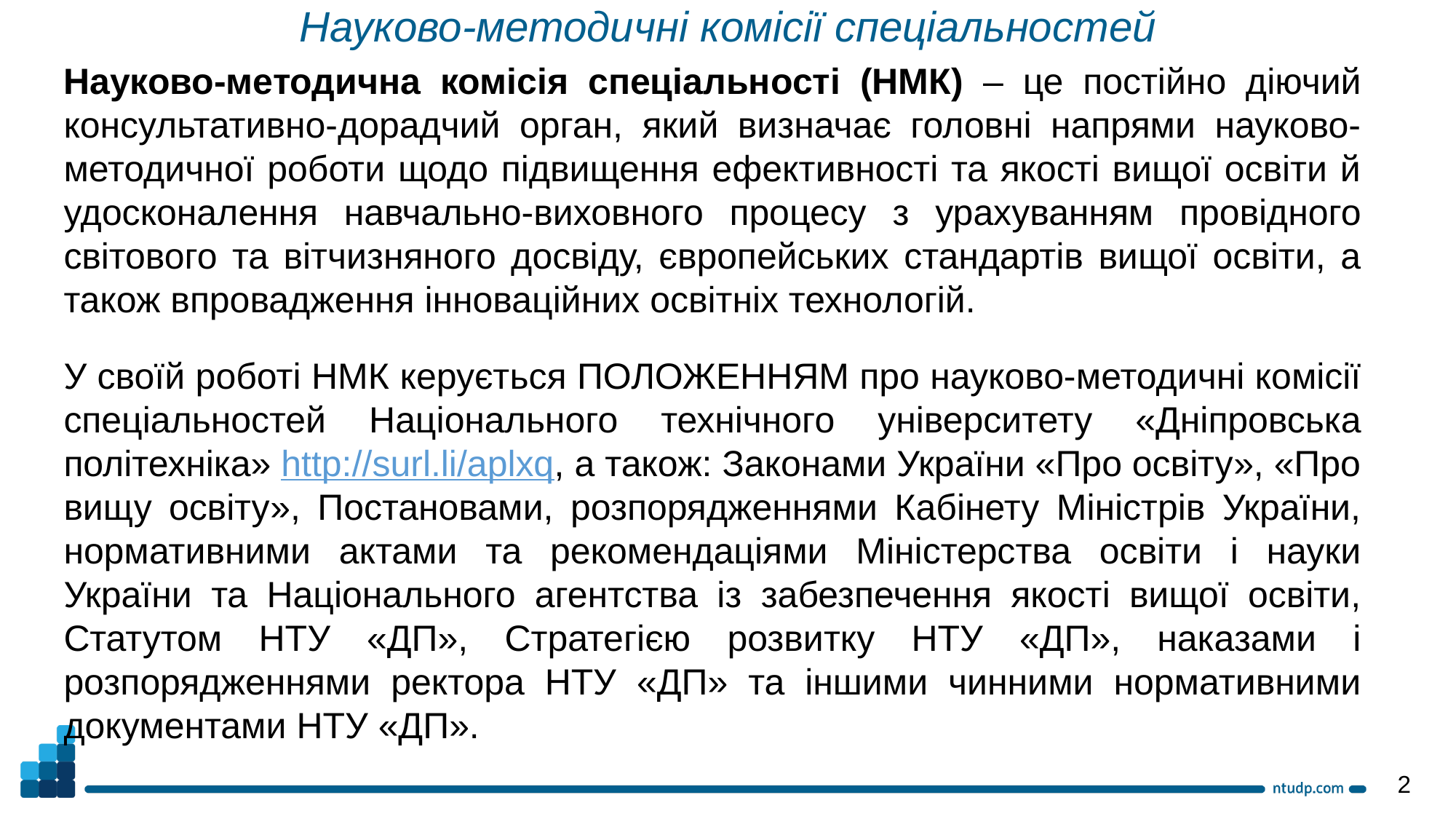

Науково-методичні комісії спеціальностей
Науково-методична комісія спеціальності (НМК) – це постійно діючий консультативно-дорадчий орган, який визначає головні напрями науково-методичної роботи щодо підвищення ефективності та якості вищої освіти й удосконалення навчально-виховного процесу з урахуванням провідного світового та вітчизняного досвіду, європейських стандартів вищої освіти, а також впровадження інноваційних освітніх технологій.

У своїй роботі НМК керується ПОЛОЖЕННЯМ про науково-методичні комісії спеціальностей Національного технічного університету «Дніпровська політехніка» http://surl.li/aplxq, а також: Законами України «Про освіту», «Про вищу освіту», Постановами, розпорядженнями Кабінету Міністрів України, нормативними актами та рекомендаціями Міністерства освіти і науки України та Національного агентства із забезпечення якості вищої освіти, Статутом НТУ «ДП», Стратегією розвитку НТУ «ДП», наказами і розпорядженнями ректора НТУ «ДП» та іншими чинними нормативними документами НТУ «ДП».